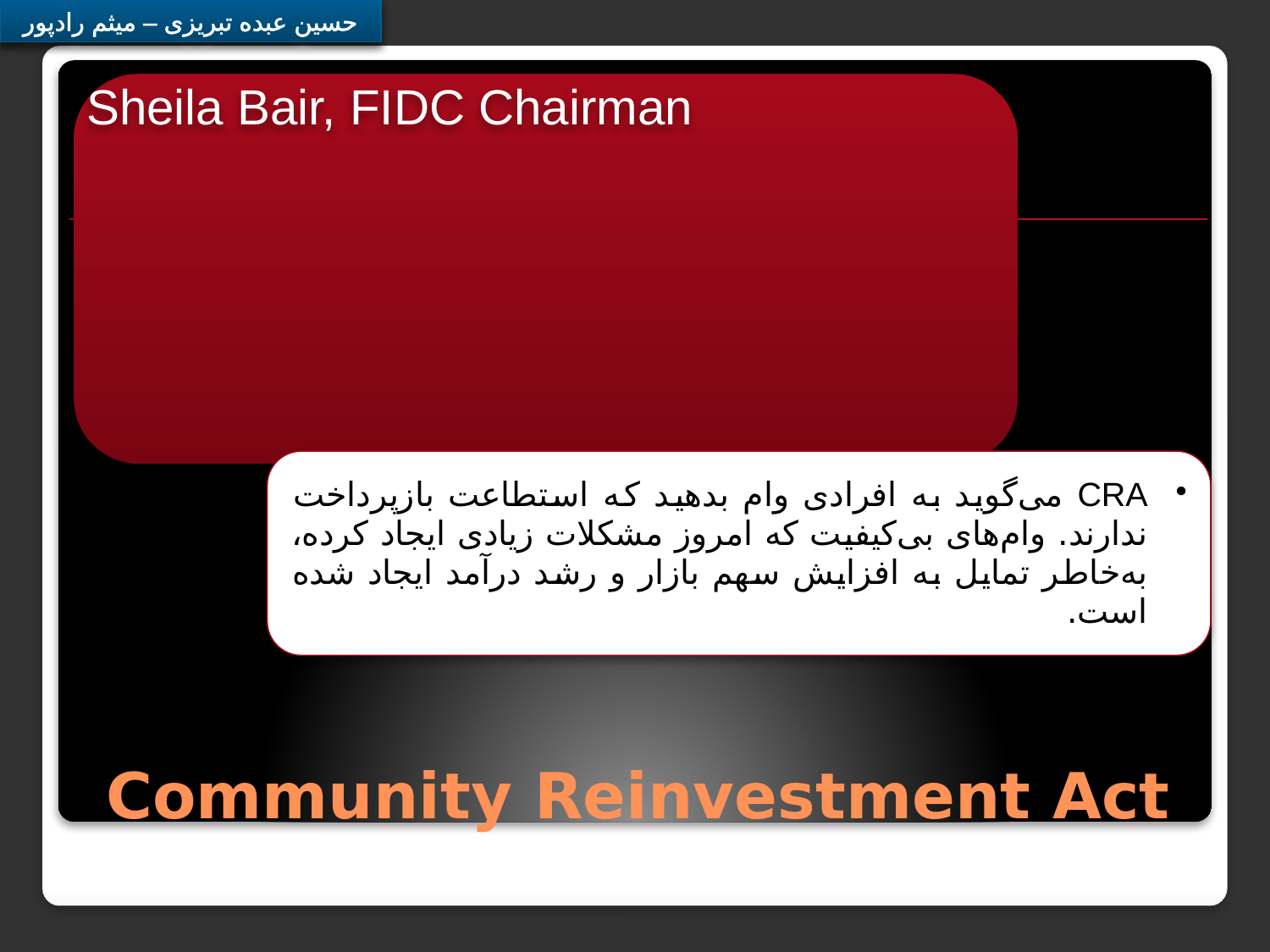

Sheila Bair, FIDC Chairman
# Community Reinvestment Act